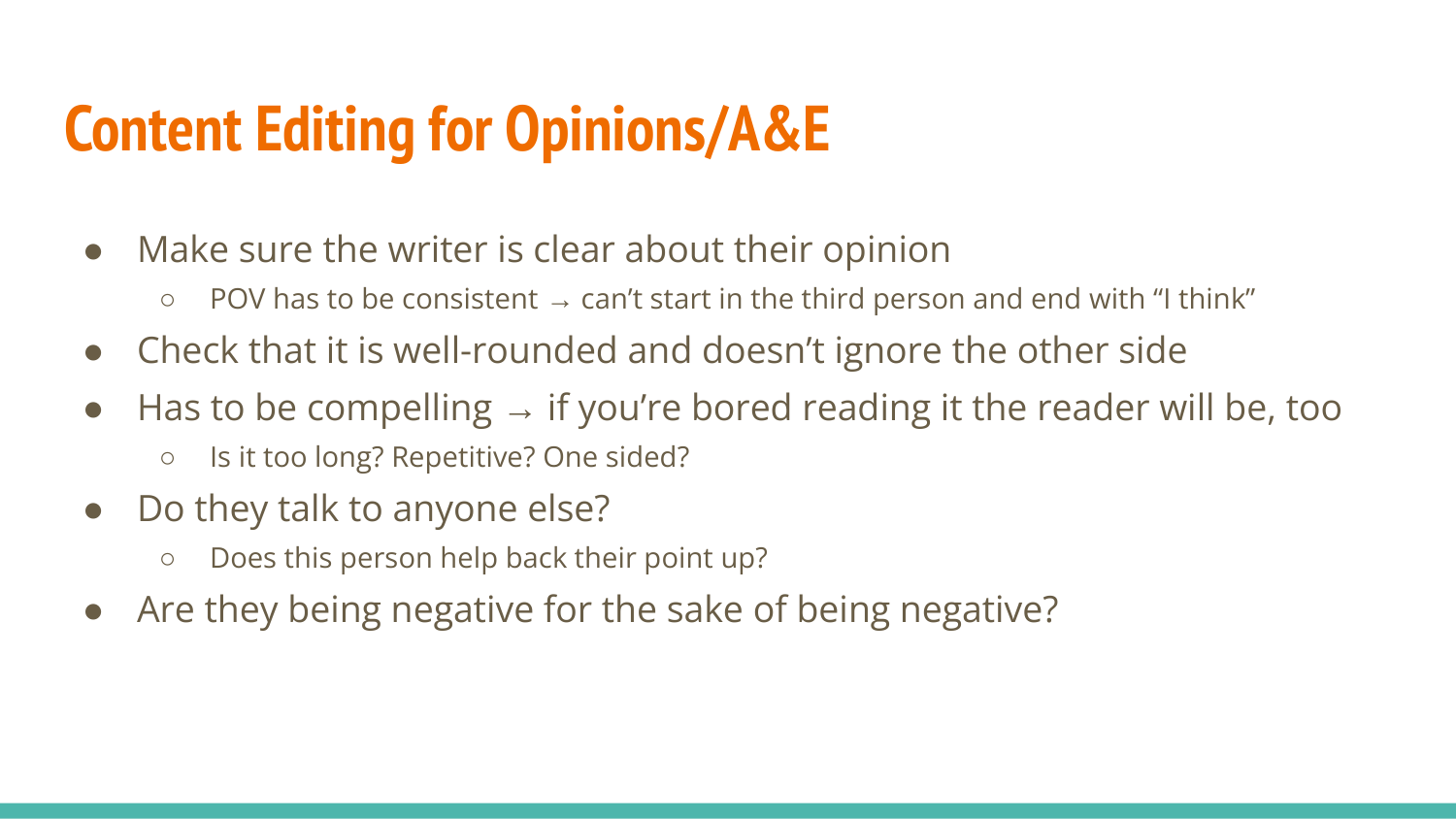

# Content Editing for Opinions/A&E
Make sure the writer is clear about their opinion
POV has to be consistent → can’t start in the third person and end with “I think”
Check that it is well-rounded and doesn’t ignore the other side
Has to be compelling → if you’re bored reading it the reader will be, too
Is it too long? Repetitive? One sided?
Do they talk to anyone else?
Does this person help back their point up?
Are they being negative for the sake of being negative?